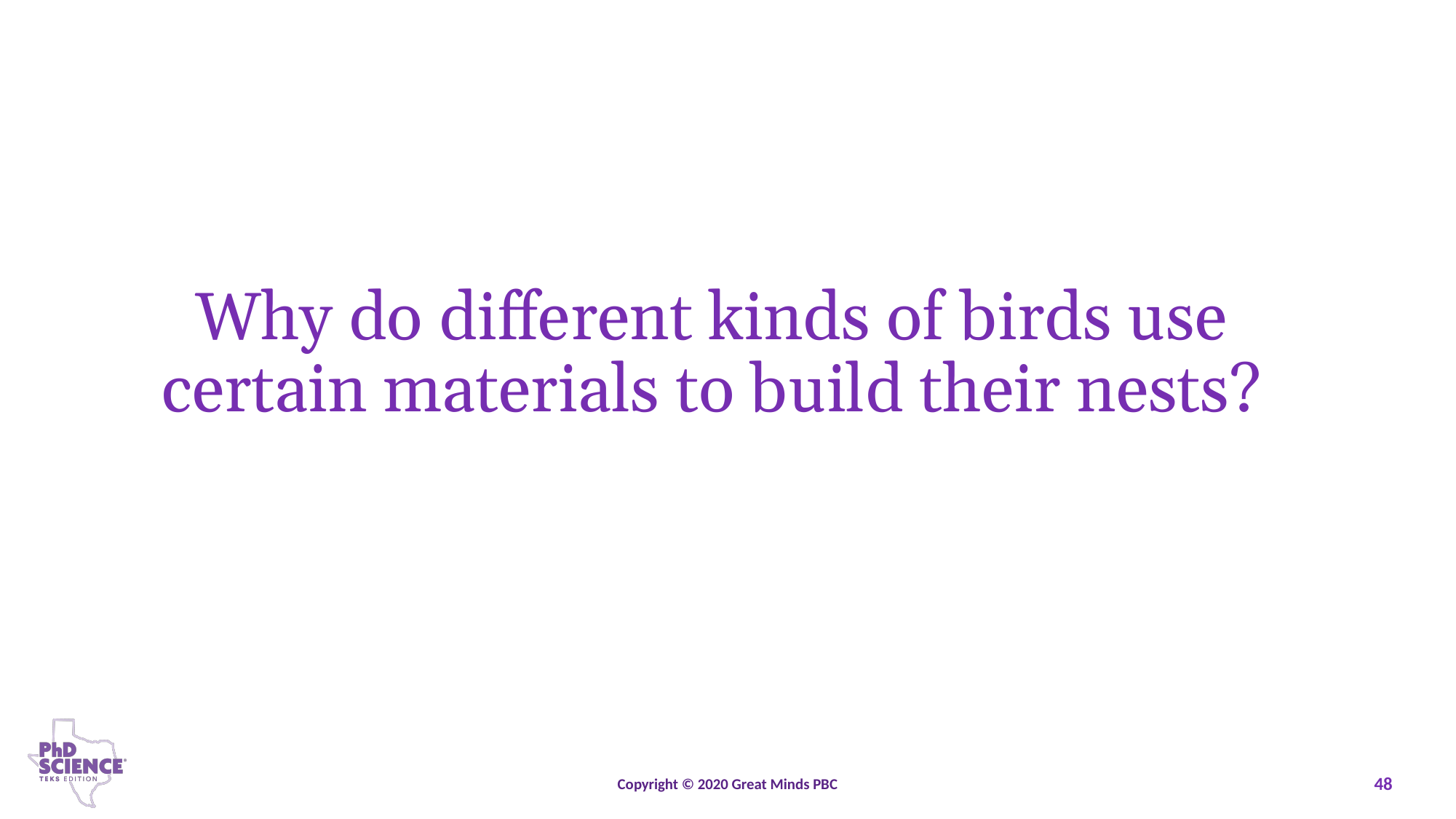

Why do different kinds of birds use certain materials to build their nests?
Copyright © 2020 Great Minds PBC
48